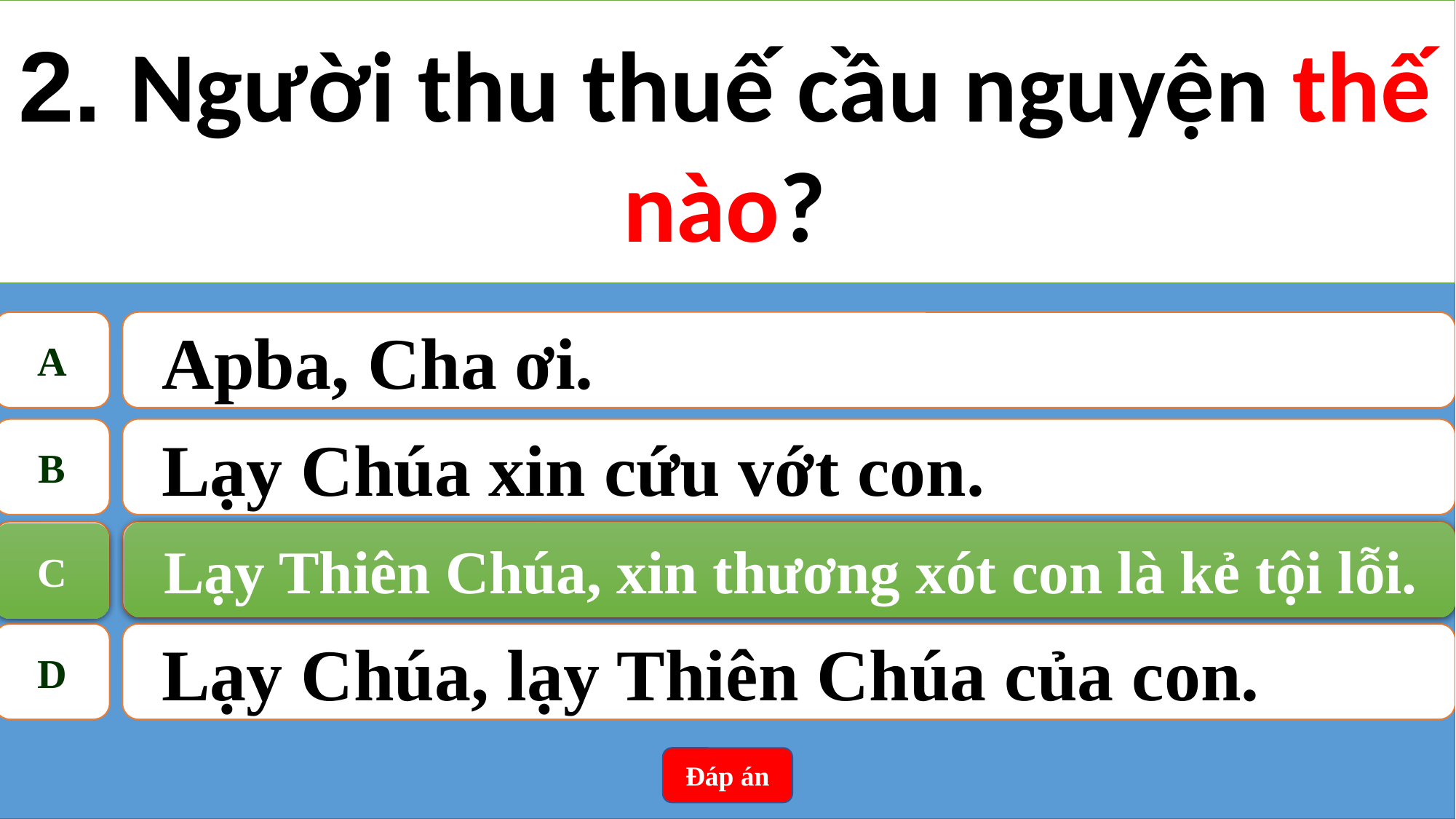

2. Người thu thuế cầu nguyện thế nào?
A
Apba, Cha ơi.
B
Lạy Chúa xin cứu vớt con.
C
Lạy Thiên Chúa, xin thương xót con là kẻ tội lỗi.
Lạy Thiên Chúa, xin thương xót con là kẻ tội lỗi.
C
D
Lạy Chúa, lạy Thiên Chúa của con.
Đáp án